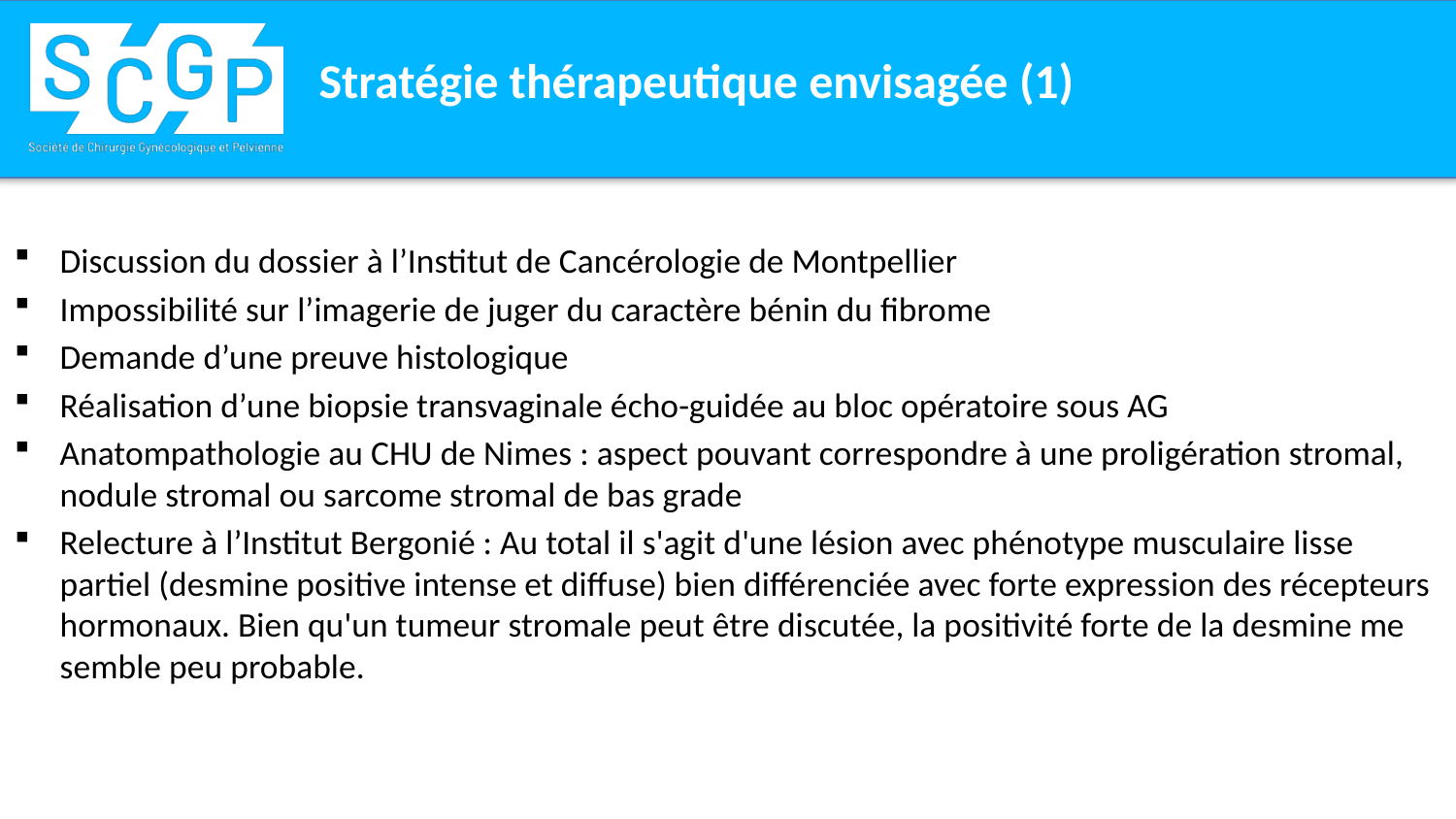

# Stratégie thérapeutique envisagée (1)
Discussion du dossier à l’Institut de Cancérologie de Montpellier
Impossibilité sur l’imagerie de juger du caractère bénin du fibrome
Demande d’une preuve histologique
Réalisation d’une biopsie transvaginale écho-guidée au bloc opératoire sous AG
Anatompathologie au CHU de Nimes : aspect pouvant correspondre à une proligération stromal, nodule stromal ou sarcome stromal de bas grade
Relecture à l’Institut Bergonié : Au total il s'agit d'une lésion avec phénotype musculaire lisse partiel (desmine positive intense et diffuse) bien différenciée avec forte expression des récepteurs hormonaux. Bien qu'un tumeur stromale peut être discutée, la positivité forte de la desmine me semble peu probable.